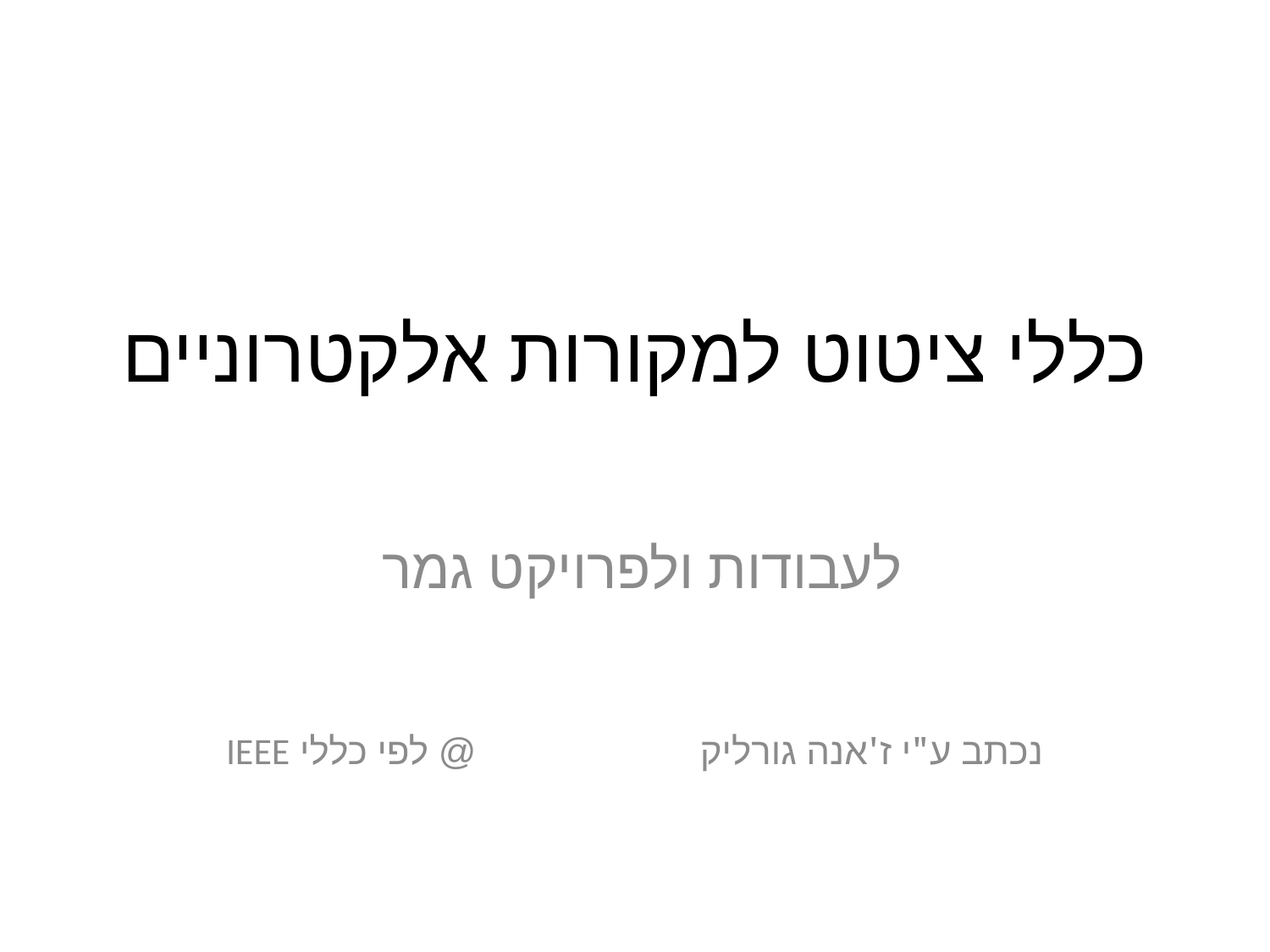

# כללי ציטוט למקורות אלקטרוניים
לעבודות ולפרויקט גמר

נכתב ע"י ז'אנה גורליק                       @ לפי כללי IEEE